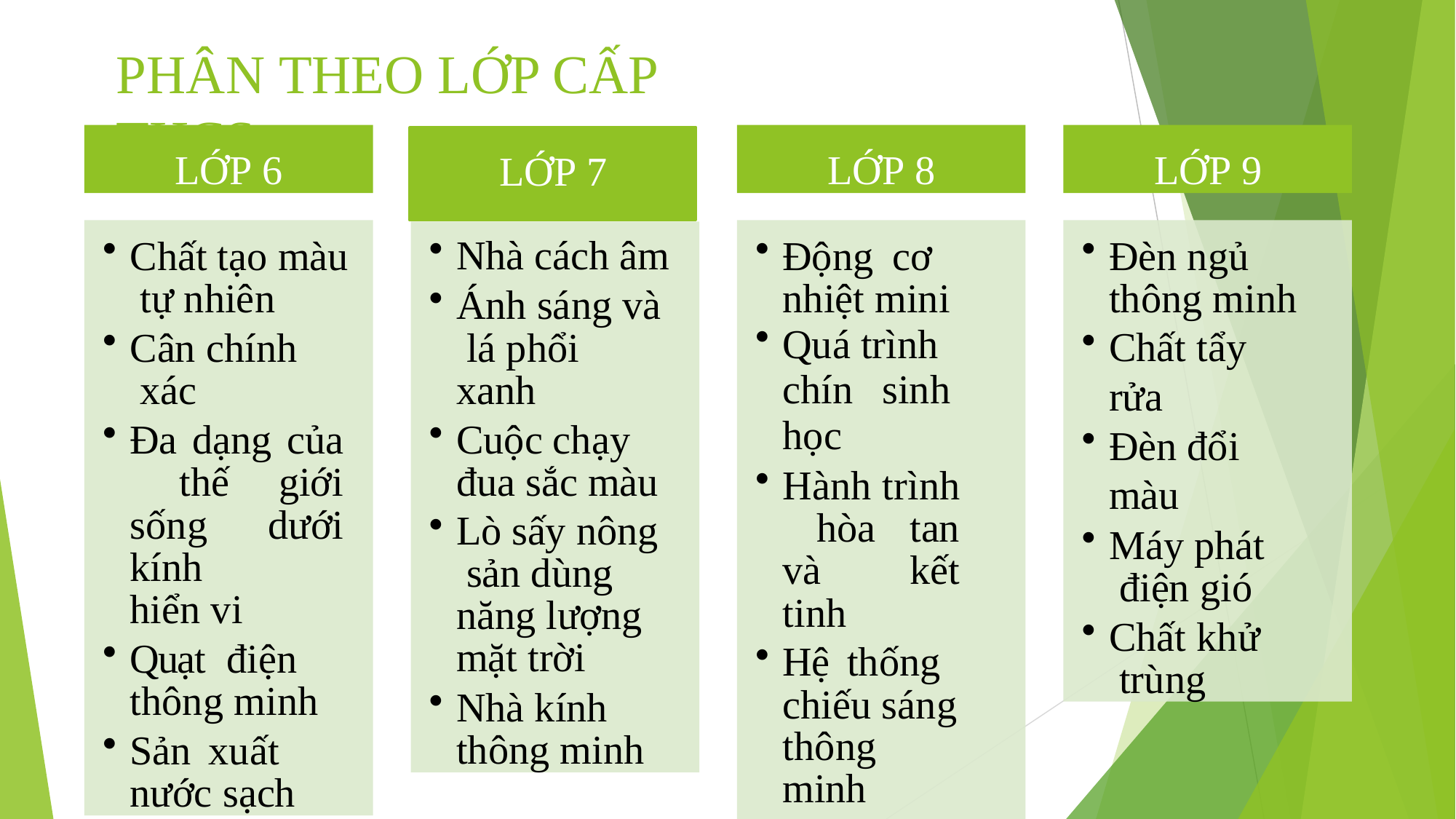

# PHÂN THEO LỚP CẤP THCS
LỚP 6
LỚP 8
LỚP 9

LỚP 7
Chất tạo màu  tự nhiên
Cân chính  xác
Đa dạng của  thế giới sống  dưới kính
hiển vi
Quạt điện  thông minh
Sản xuất  nước sạch
Động cơ  nhiệt mini
Quá trình
chín sinh học
Hành trình  hòa tan và  kết tinh
Hệ thống  chiếu sáng
thông minh
Chất chỉ thị  tự nhiên
Đèn ngủ  thông minh
Chất tẩy rửa
Đèn đổi màu
Máy phát  điện gió
Chất khử  trùng
Nhà cách âm
Ánh sáng và  lá phổi xanh
Cuộc chạy  đua sắc màu
Lò sấy nông  sản dùng  năng lượng  mặt trời
Nhà kính  thông minh